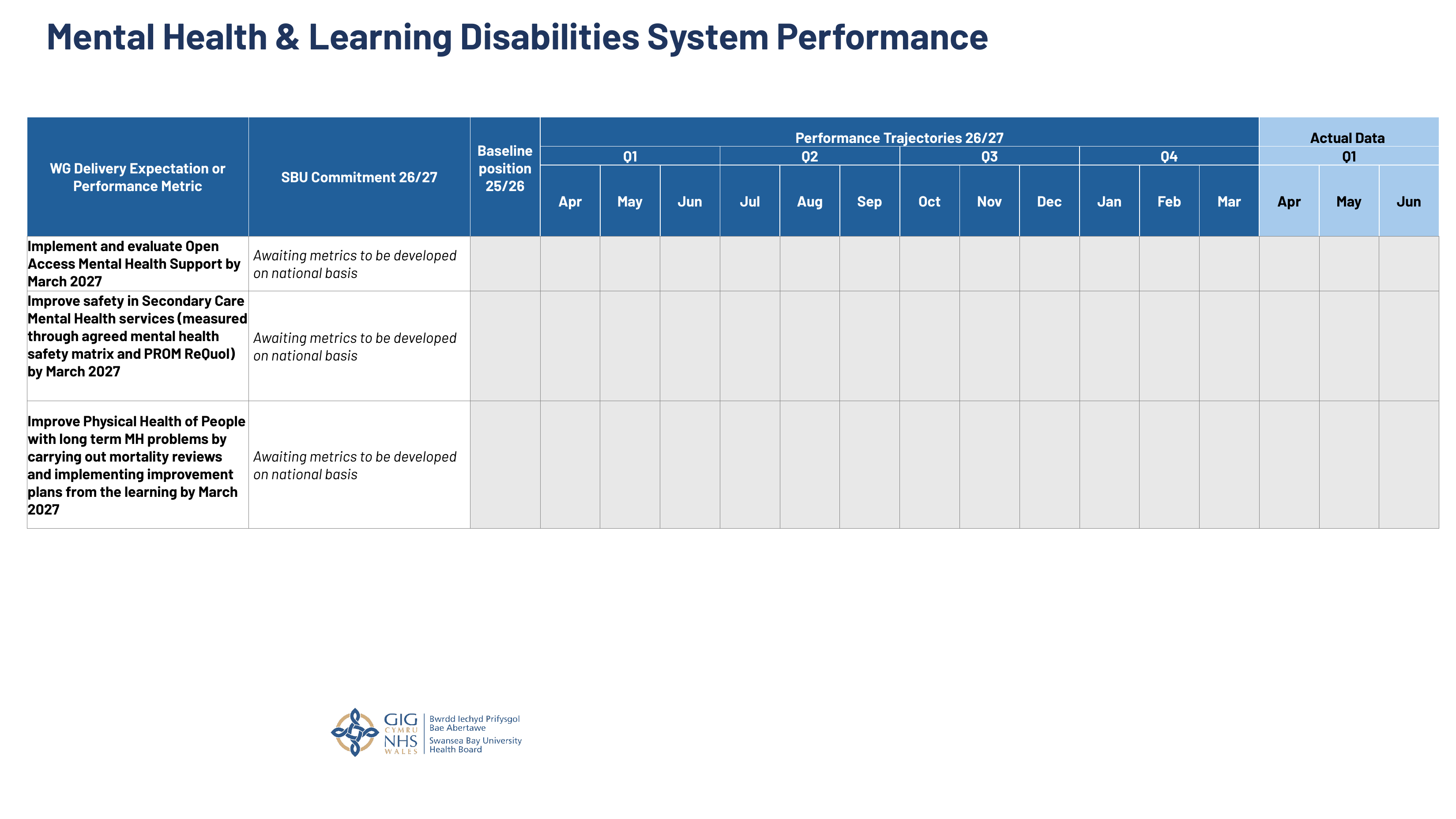

# Mental Health & Learning Disabilities System Performance
| WG Delivery Expectation or Performance Metric | SBU Commitment 26/27 | Baseline position 25/26 | Performance Trajectories 26/27 |  |  |  |  |  |  |  |  |  |  |  | Actual Data |  |  |
| --- | --- | --- | --- | --- | --- | --- | --- | --- | --- | --- | --- | --- | --- | --- | --- | --- | --- |
|  |  |  | Q1 |  |  | Q2 |  |  | Q3 |  |  | Q4 |  |  | Q1 |  |  |
|  |  |  | Apr | May | Jun | Jul | Aug | Sep | Oct | Nov | Dec | Jan | Feb | Mar | Apr | May | Jun |
| Implement and evaluate Open Access Mental Health Support by March 2027 | Awaiting metrics to be developed on national basis |  |  |  |  |  |  |  |  |  |  |  |  |  |  |  |  |
| Improve safety in Secondary Care Mental Health services (measured through agreed mental health safety matrix and PROM ReQuol) by March 2027 | Awaiting metrics to be developed on national basis |  |  |  |  |  |  |  |  |  |  |  |  |  |  |  |  |
| Improve Physical Health of People with long term MH problems by carrying out mortality reviews and implementing improvement plans from the learning by March 2027 | Awaiting metrics to be developed on national basis |  |  |  |  |  |  |  |  |  |  |  |  |  |  |  |  |